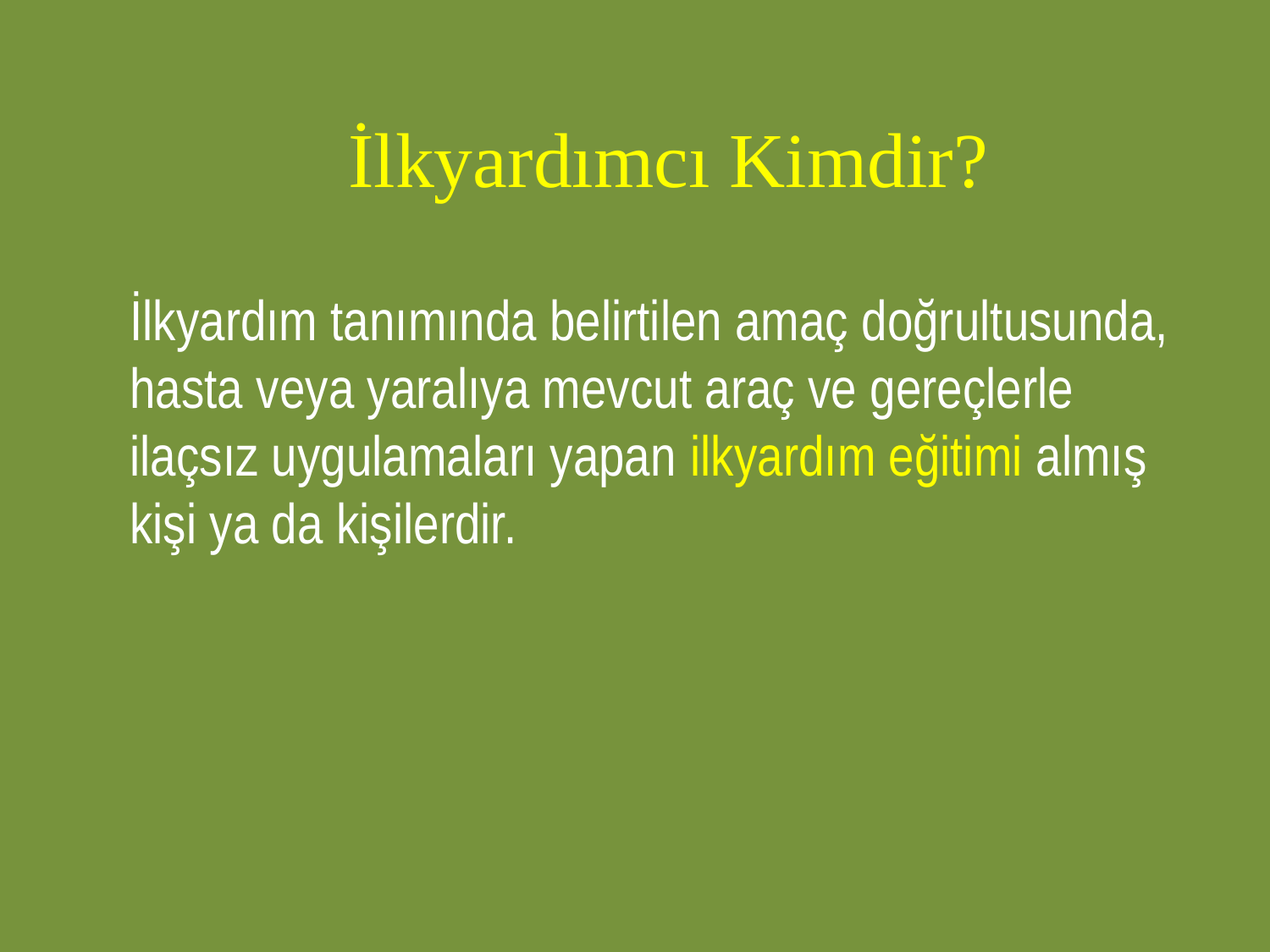

İlkyardımcı Kimdir?
   	İlkyardım tanımında belirtilen amaç doğrultusunda, hasta veya yaralıya mevcut araç ve gereçlerle ilaçsız uygulamaları yapan ilkyardım eğitimi almış kişi ya da kişilerdir.